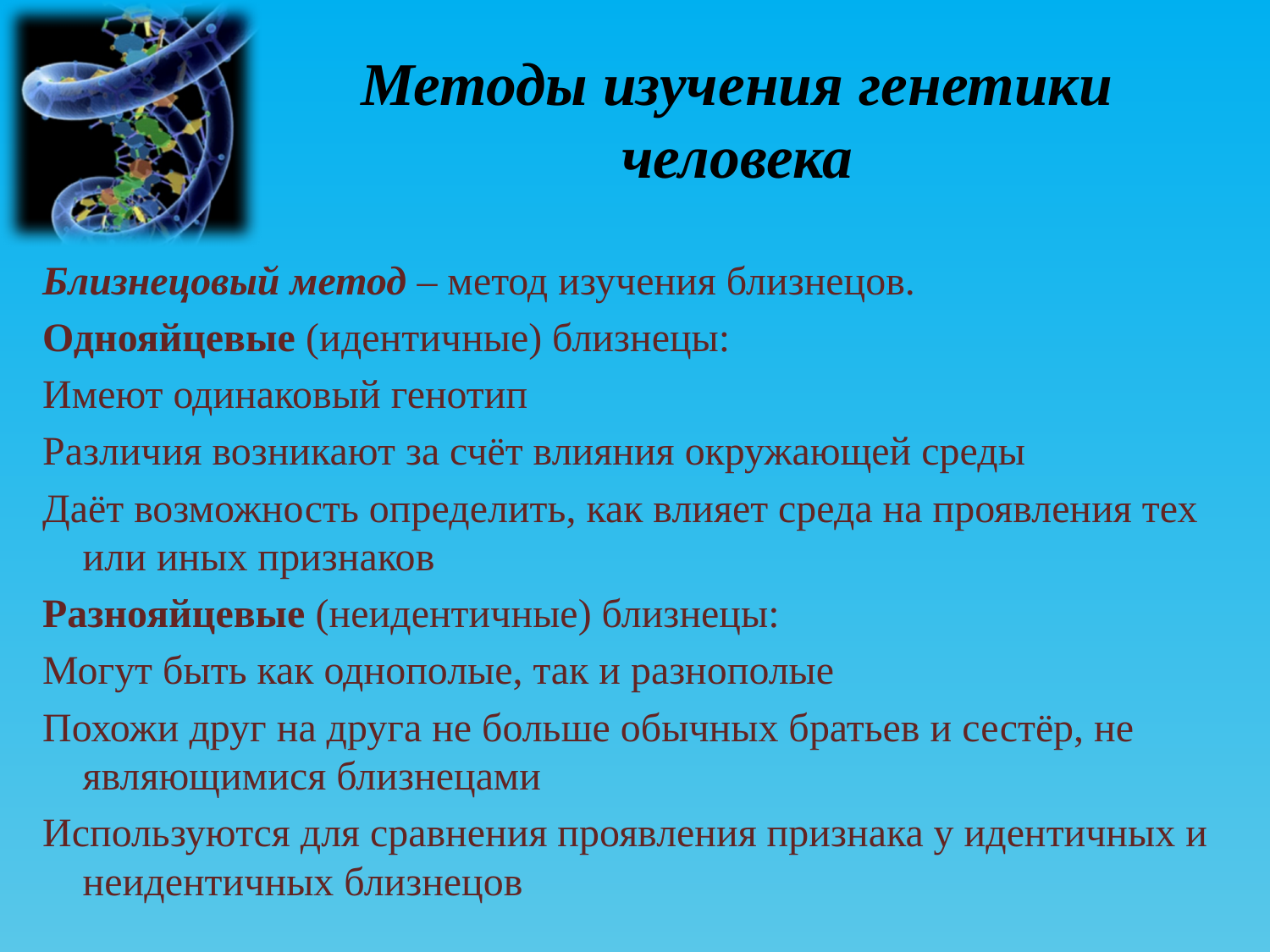

# Методы изучения генетики человека
Близнецовый метод – метод изучения близнецов.
Однояйцевые (идентичные) близнецы:
Имеют одинаковый генотип
Различия возникают за счёт влияния окружающей среды
Даёт возможность определить, как влияет среда на проявления тех или иных признаков
Разнояйцевые (неидентичные) близнецы:
Могут быть как однополые, так и разнополые
Похожи друг на друга не больше обычных братьев и сестёр, не являющимися близнецами
Используются для сравнения проявления признака у идентичных и неидентичных близнецов